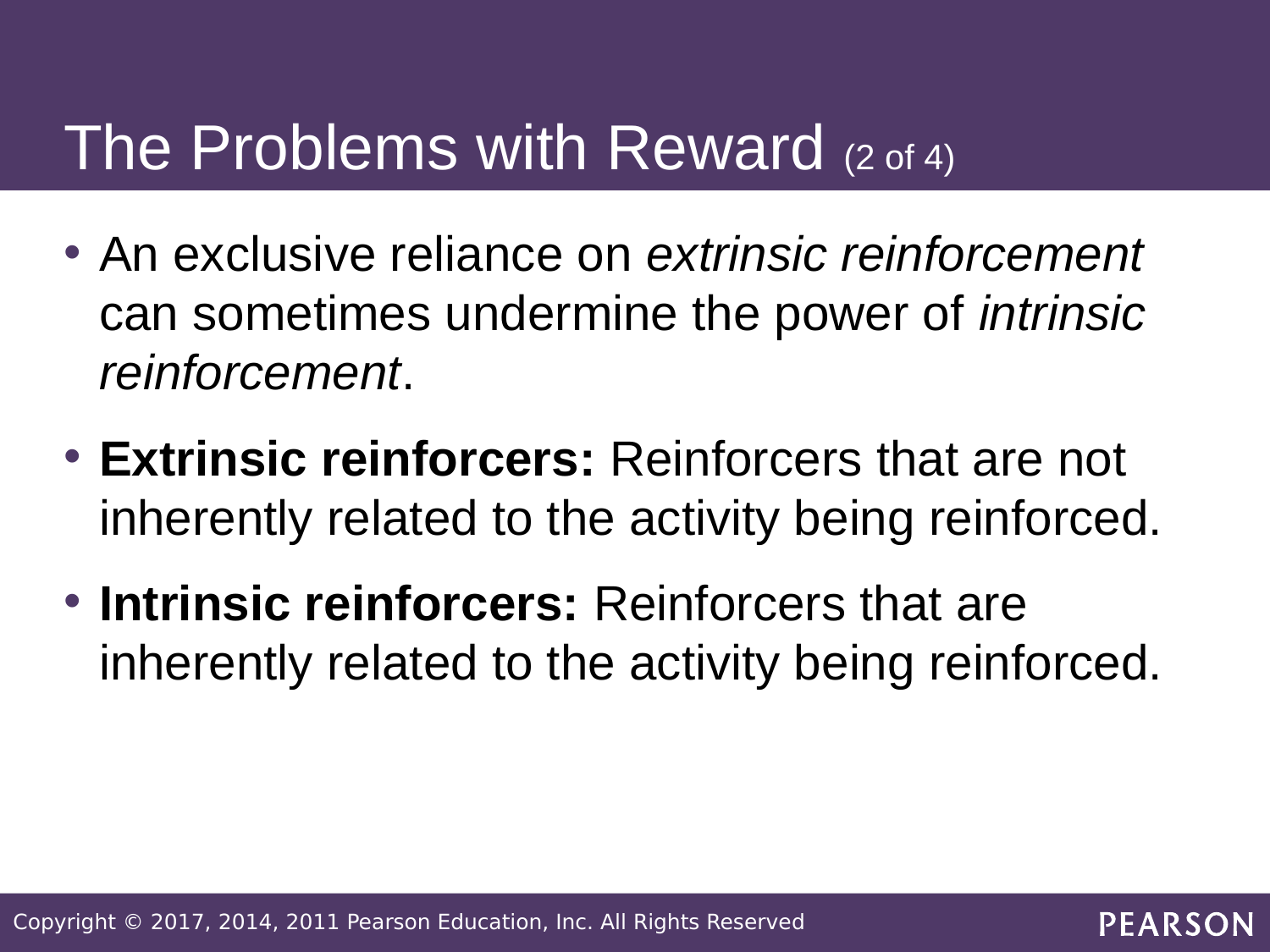

# The Problems with Reward (2 of 4)
An exclusive reliance on extrinsic reinforcement can sometimes undermine the power of intrinsic reinforcement.
Extrinsic reinforcers: Reinforcers that are not inherently related to the activity being reinforced.
Intrinsic reinforcers: Reinforcers that are inherently related to the activity being reinforced.